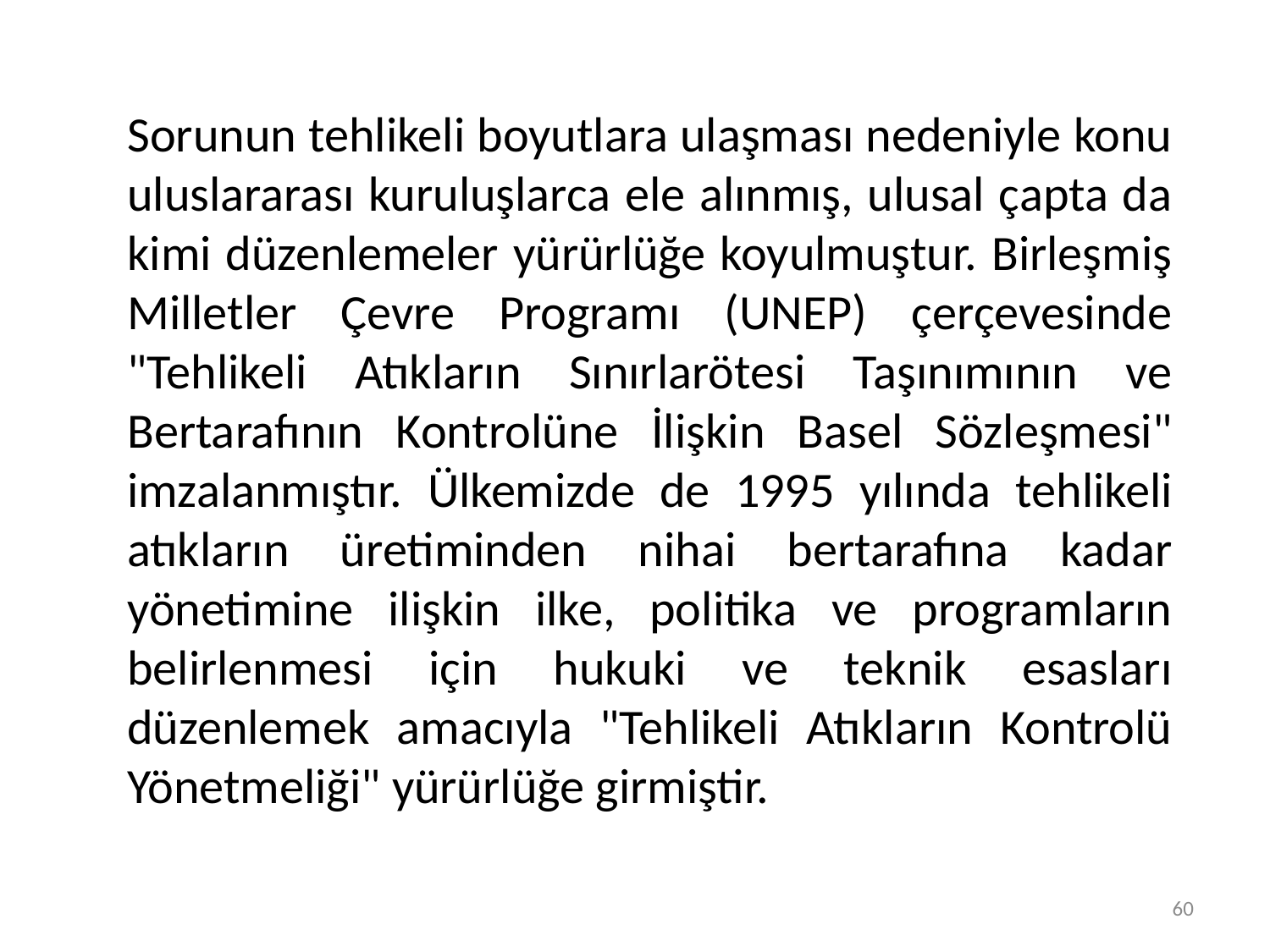

Sorunun tehlikeli boyutlara ulaşması nedeniyle konu uluslararası kuruluşlarca ele alınmış, ulusal çapta da kimi düzenlemeler yürürlüğe koyulmuştur. Birleşmiş Milletler Çevre Programı (UNEP) çerçevesinde "Tehlikeli Atıkların Sınırlarötesi Taşınımının ve Bertarafının Kontrolüne İlişkin Basel Sözleşmesi" imzalanmıştır. Ülkemizde de 1995 yılında tehlikeli atıkların üretiminden nihai bertarafına kadar yönetimine ilişkin ilke, politika ve programların belirlenmesi için hukuki ve teknik esasları düzenlemek amacıyla "Tehlikeli Atıkların Kontrolü Yönetmeliği" yürürlüğe girmiştir.
60